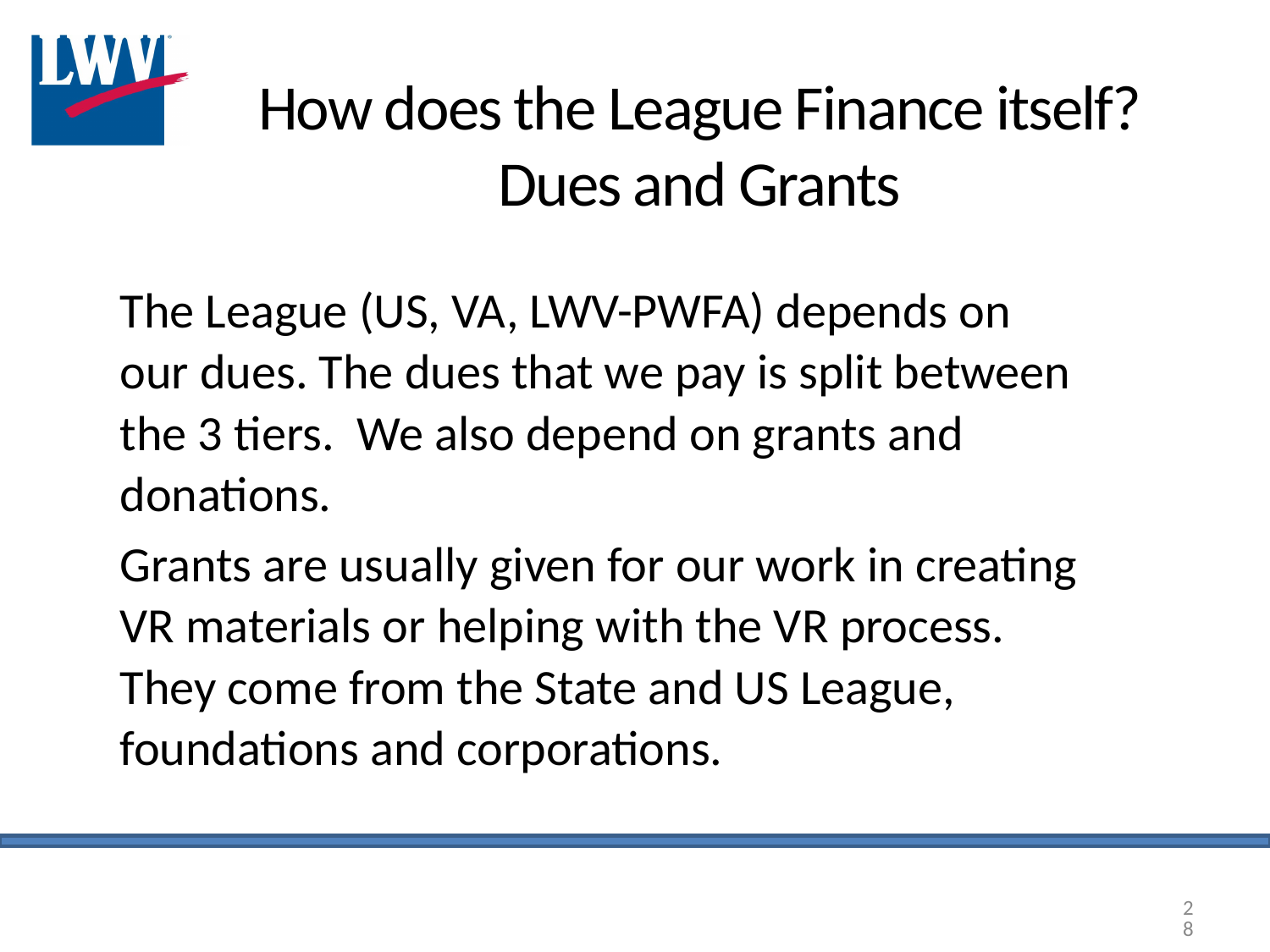

# How does the League Finance itself? Dues and Grants
The League (US, VA, LWV-PWFA) depends on our dues. The dues that we pay is split between the 3 tiers.  We also depend on grants and donations.
Grants are usually given for our work in creating VR materials or helping with the VR process.  They come from the State and US League, foundations and corporations.

LWV - PWFA 2021
28